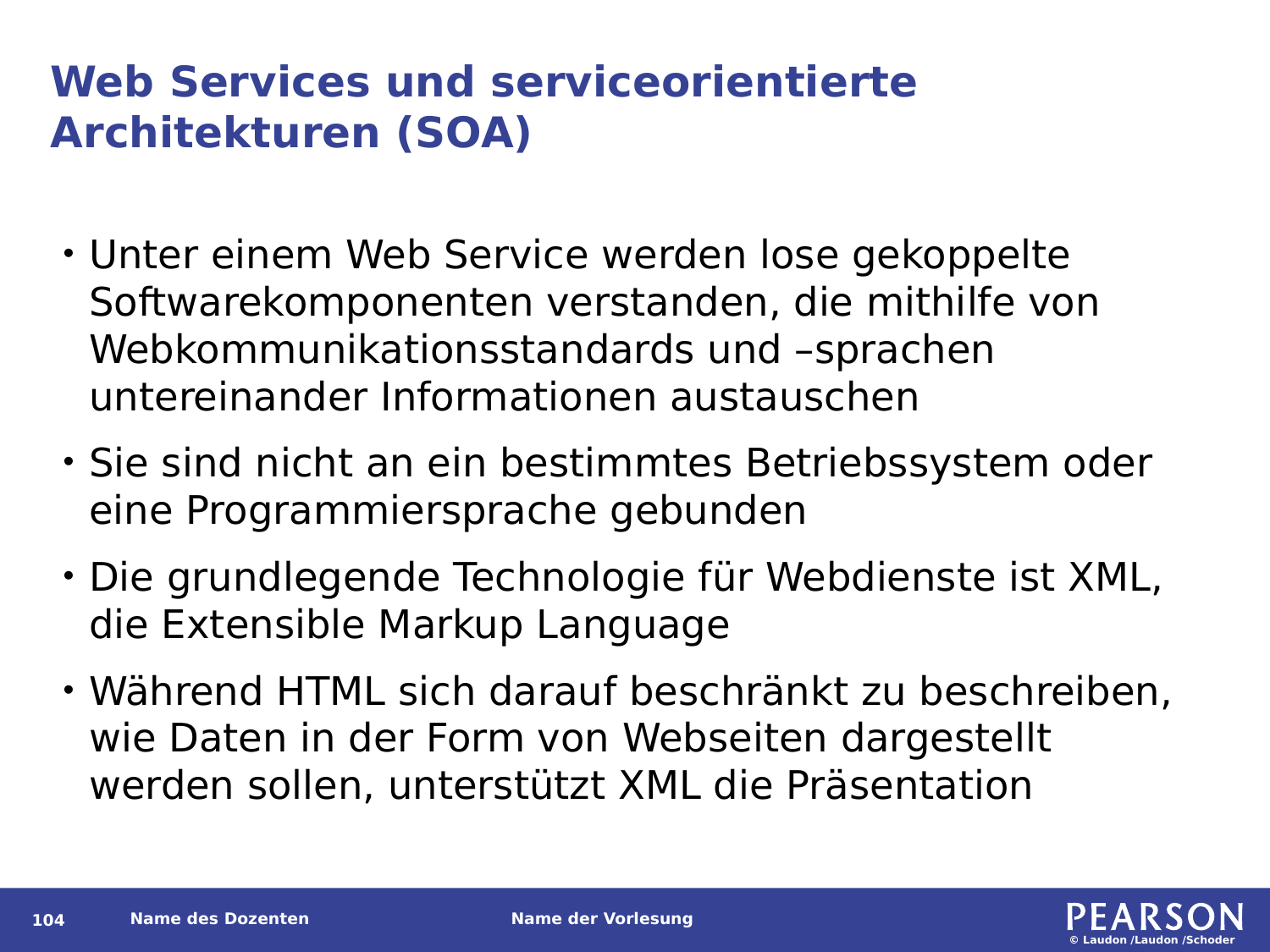

# Web Services und serviceorientierte Architekturen (SOA)

Unter einem Web Service werden lose gekoppelte Softwarekomponenten verstanden, die mithilfe von Webkommunikationsstandards und –sprachen untereinander Informationen austauschen
Sie sind nicht an ein bestimmtes Betriebssystem oder eine Programmiersprache gebunden
Die grundlegende Technologie für Webdienste ist XML, die Extensible Markup Language
Während HTML sich darauf beschränkt zu beschreiben, wie Daten in der Form von Webseiten dargestellt werden sollen, unterstützt XML die Präsentation
104